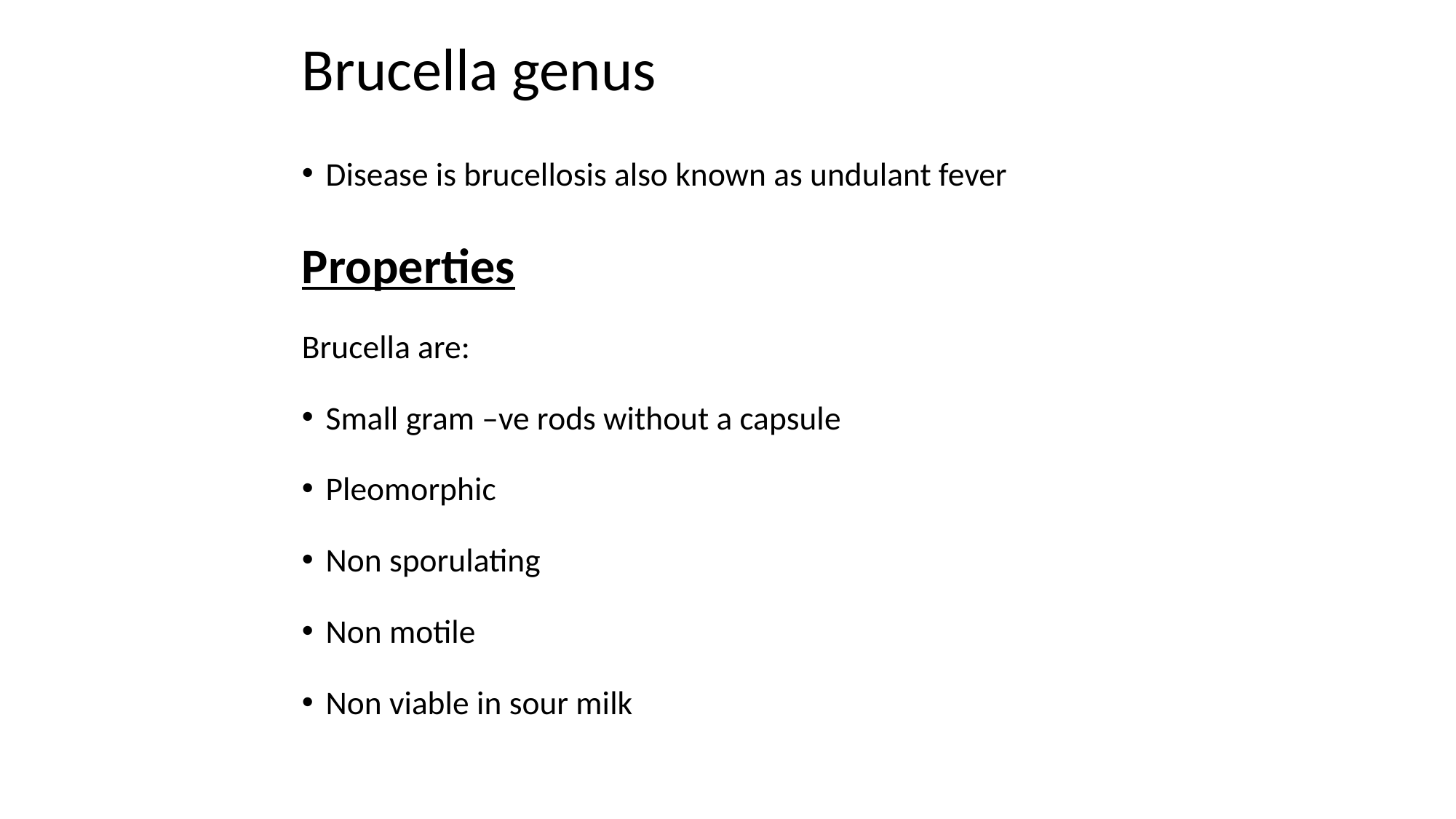

# Brucella genus
Disease is brucellosis also known as undulant fever
Properties
Brucella are:
Small gram –ve rods without a capsule
Pleomorphic
Non sporulating
Non motile
Non viable in sour milk